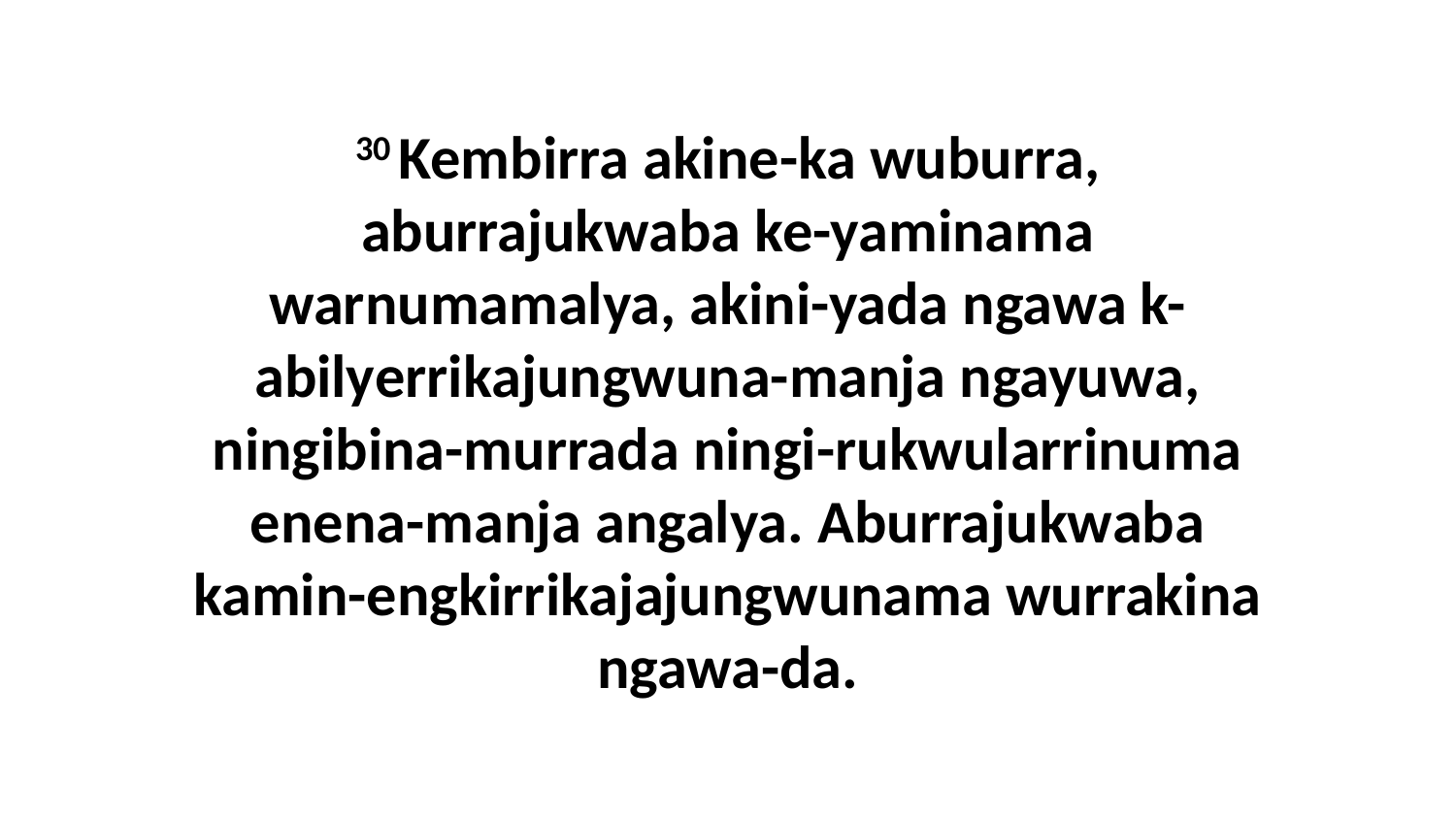

30 Kembirra akine-ka wuburra, aburrajukwaba ke-yaminama warnumamalya, akini-yada ngawa k-abilyerrikajungwuna-manja ngayuwa, ningibina-murrada ningi-rukwularrinuma enena-manja angalya. Aburrajukwaba kamin-engkirrikajajungwunama wurrakina ngawa-da.